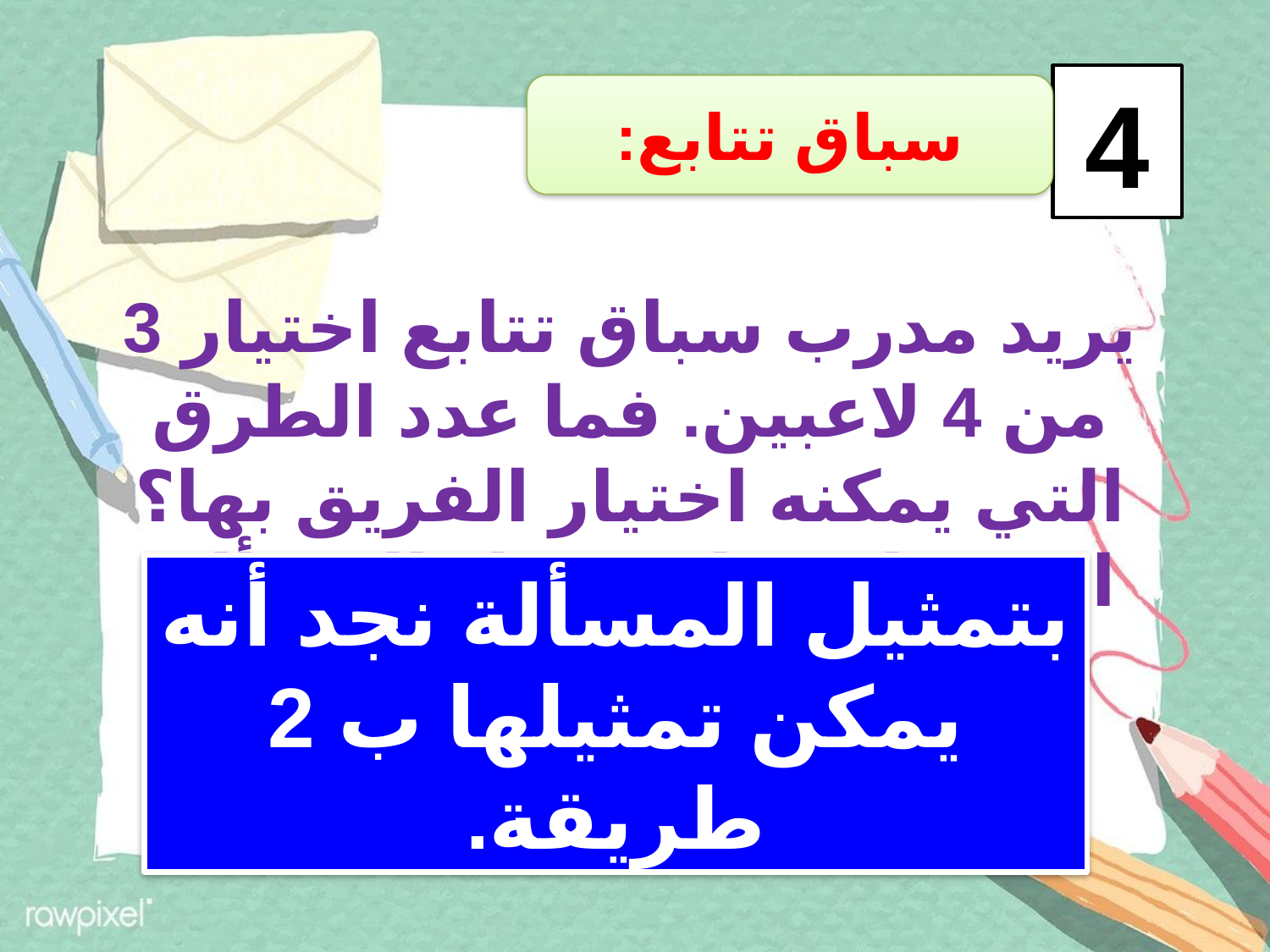

4
سباق تتابع:
يريد مدرب سباق تتابع اختيار 3 من 4 لاعبين. فما عدد الطرق التي يمكنه اختيار الفريق بها؟ استعمل خطة تمثيل المسألة.
بتمثيل المسألة نجد أنه يمكن تمثيلها ب 2 طريقة.